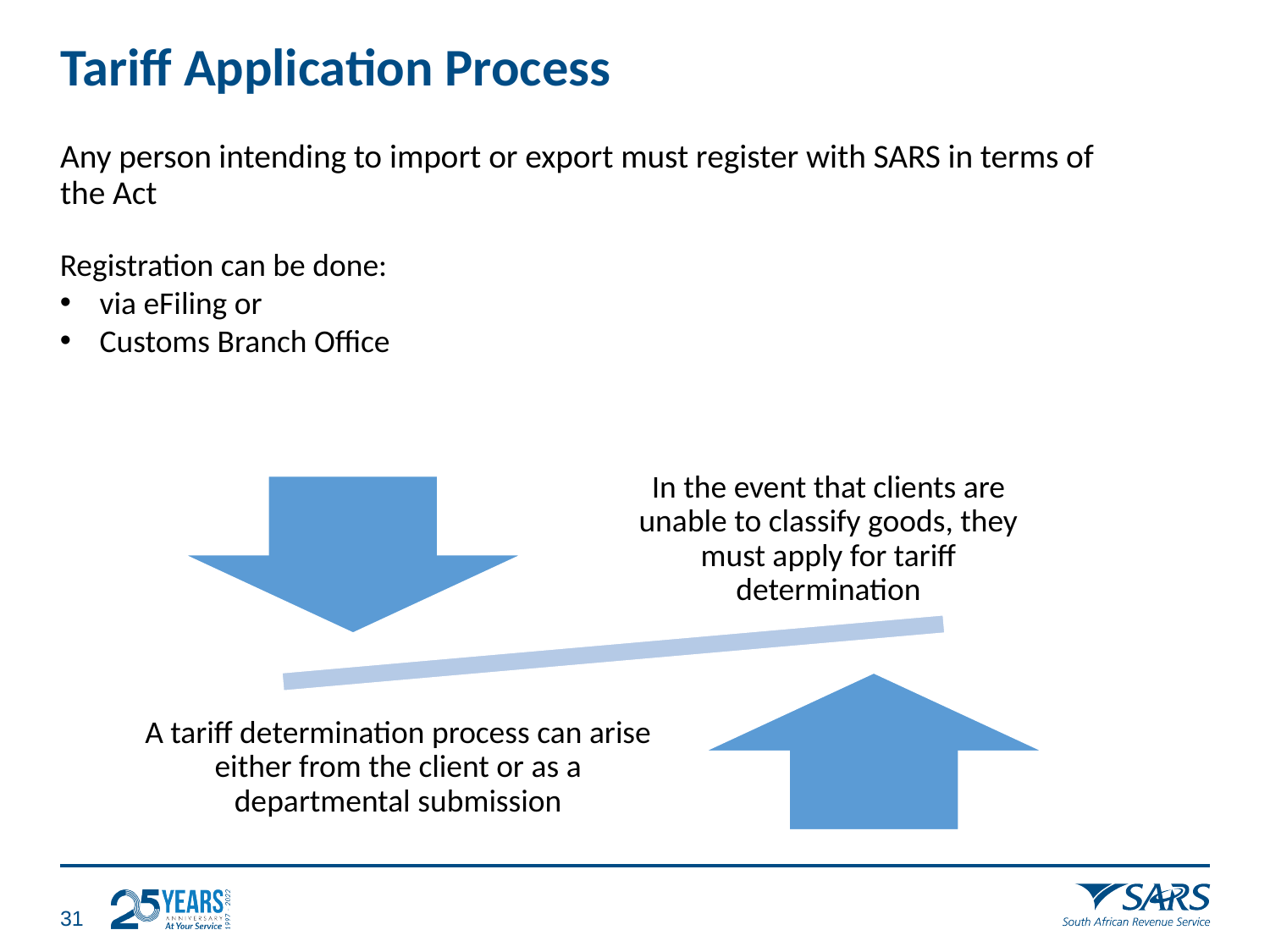

# Tariff Application Process
Any person intending to import or export must register with SARS in terms of the Act

Registration can be done:
via eFiling or
Customs Branch Office
In the event that clients are unable to classify goods, they must apply for tariff determination
A tariff determination process can arise either from the client or as a departmental submission
31